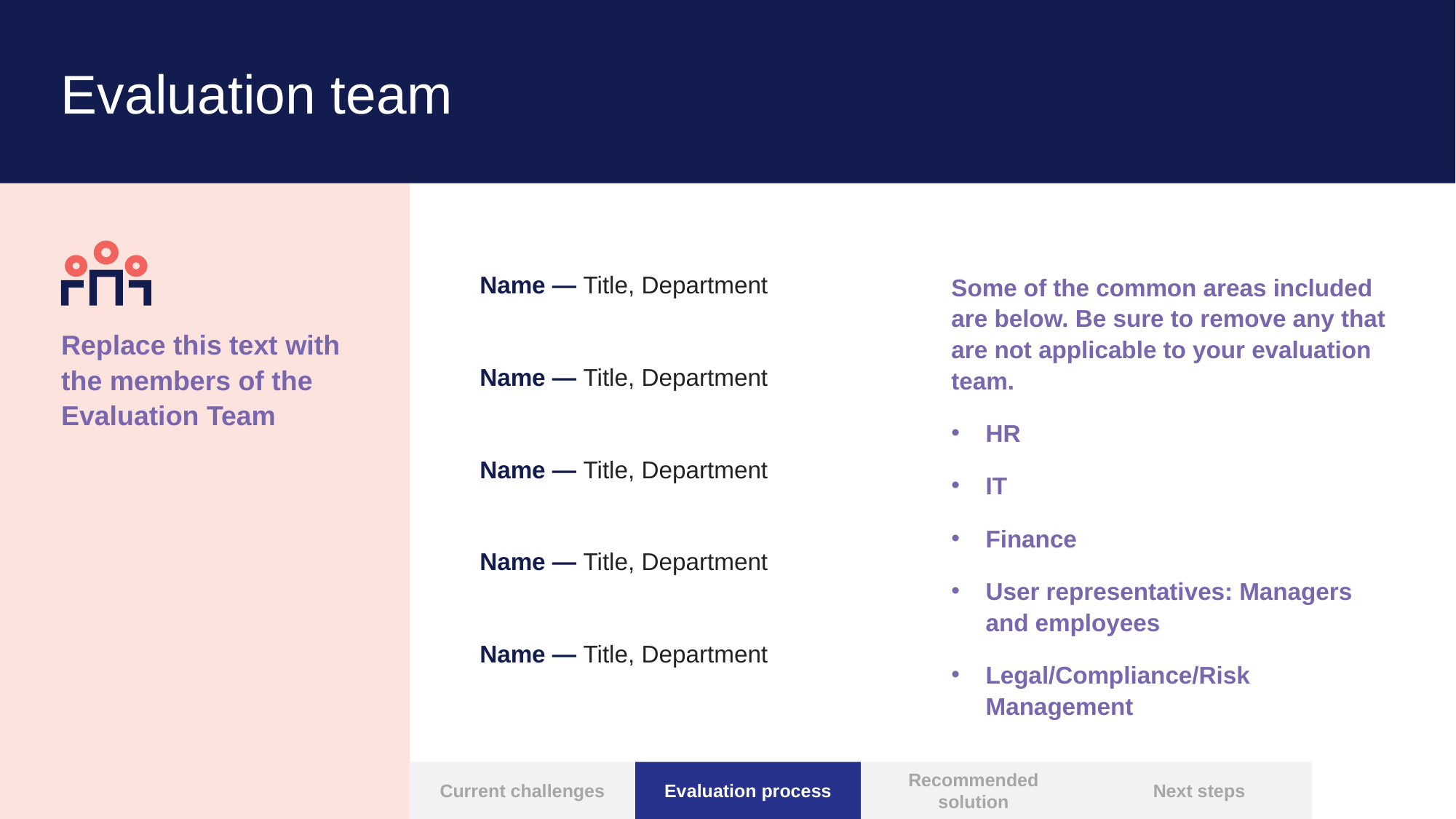

# Evaluation team

Name — Title, Department
Some of the common areas included are below. Be sure to remove any that are not applicable to your evaluation team.
HR
IT
Finance
User representatives: Managers
and employees
Legal/Compliance/Risk Management
Replace this text with the members of the Evaluation Team
Name — Title, Department
Name — Title, Department
Name — Title, Department
Name — Title, Department
Current challenges
Evaluation process
Recommended solution
Next steps